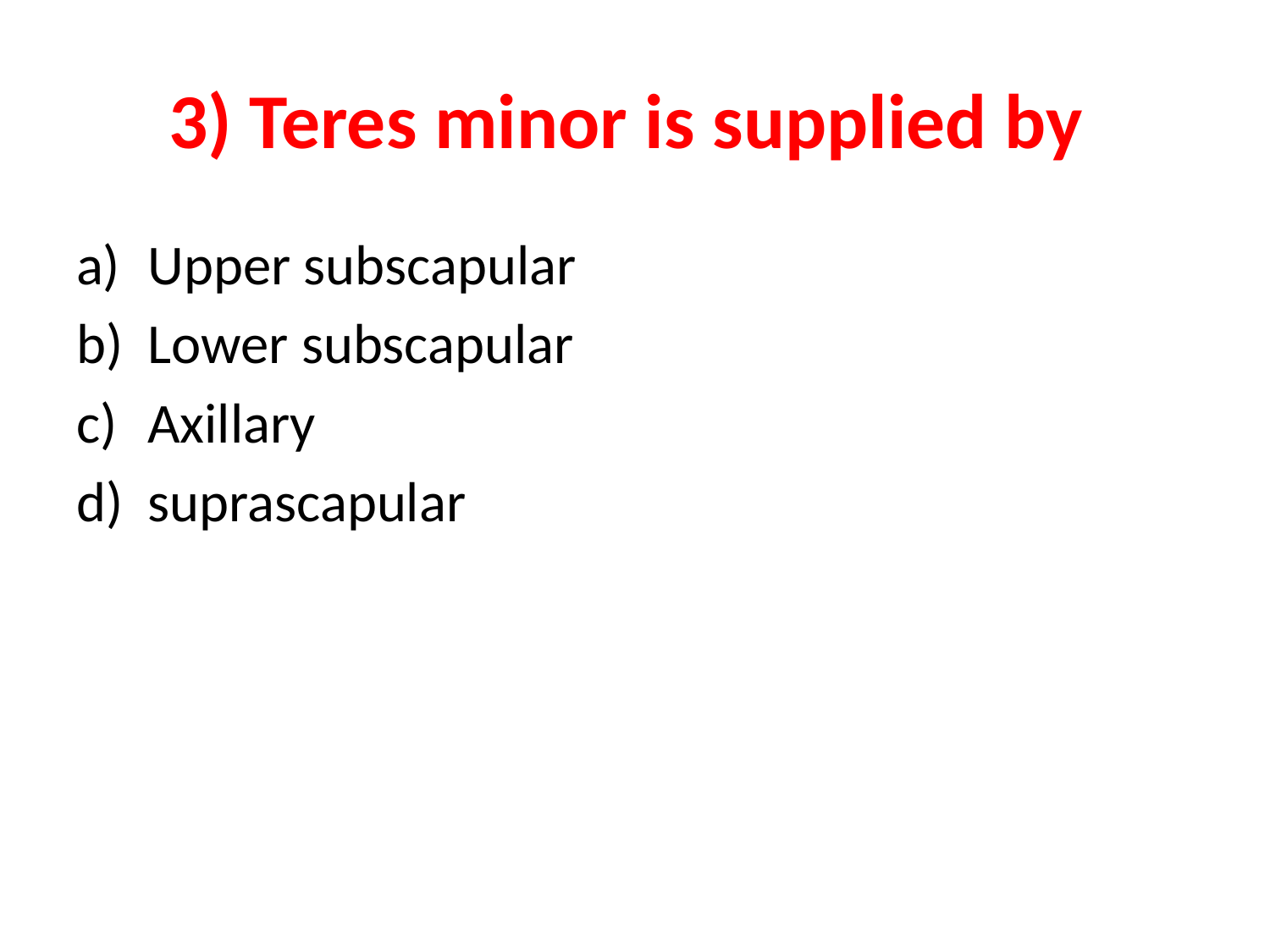

# 3) Teres minor is supplied by
Upper subscapular
Lower subscapular
Axillary
suprascapular